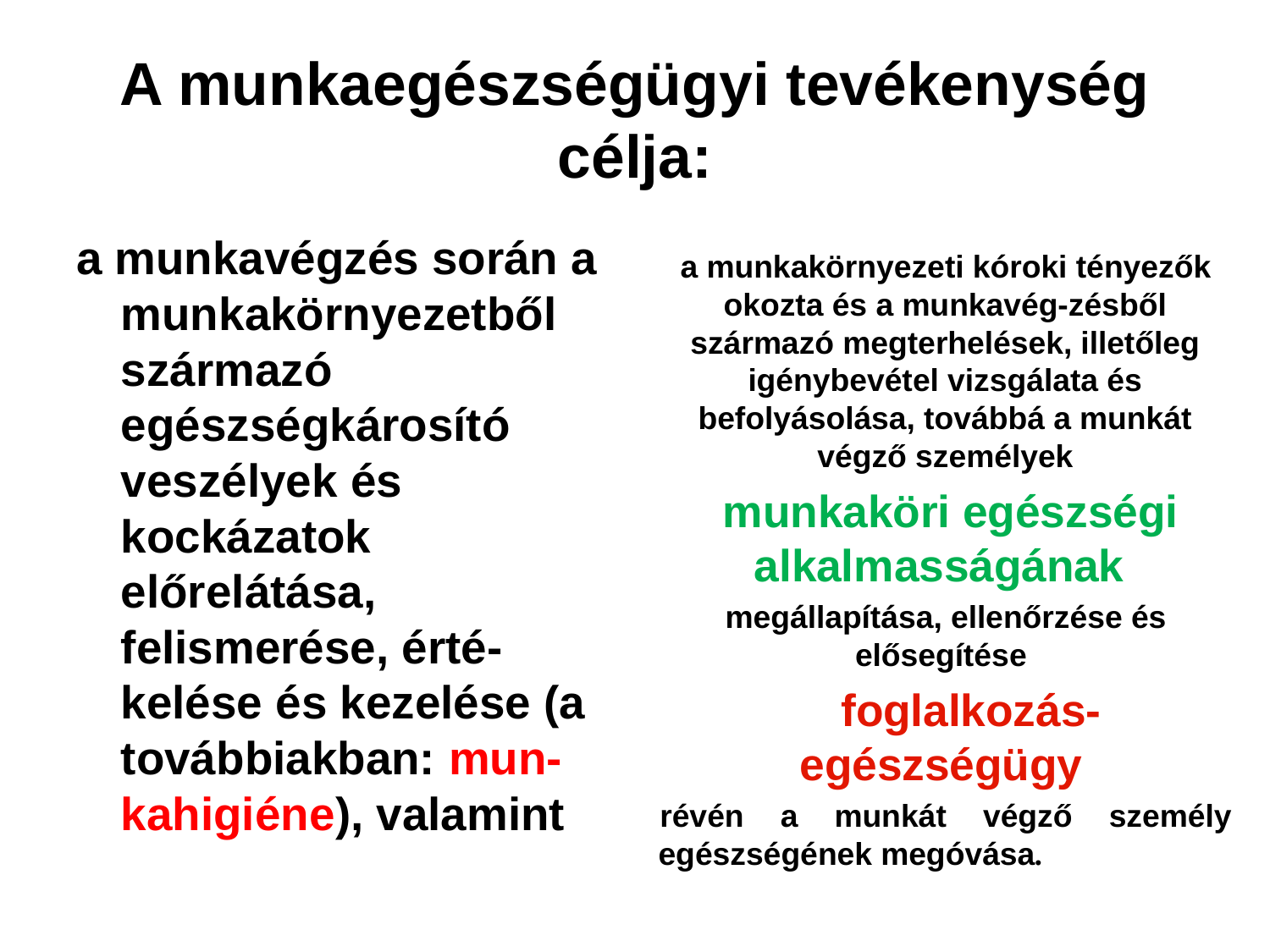

# A munkaegészségügyi tevékenység célja:

a munkakörnyezeti kóroki tényezők okozta és a munkavég-zésből származó megterhelések, illetőleg igénybevétel vizsgálata és befolyásolása, továbbá a munkát végző személyek
 munkaköri egészségi alkalmasságának
megállapítása, ellenőrzése és elősegítése
    foglalkozás-egészségügy
révén a munkát végző személy egészségének megóvása.

a munkavégzés során a munkakörnyezetből származó egészségkárosító veszélyek és kockázatok előrelátása, felismerése, érté-kelése és kezelése (a továbbiakban: mun-kahigiéne), valamint